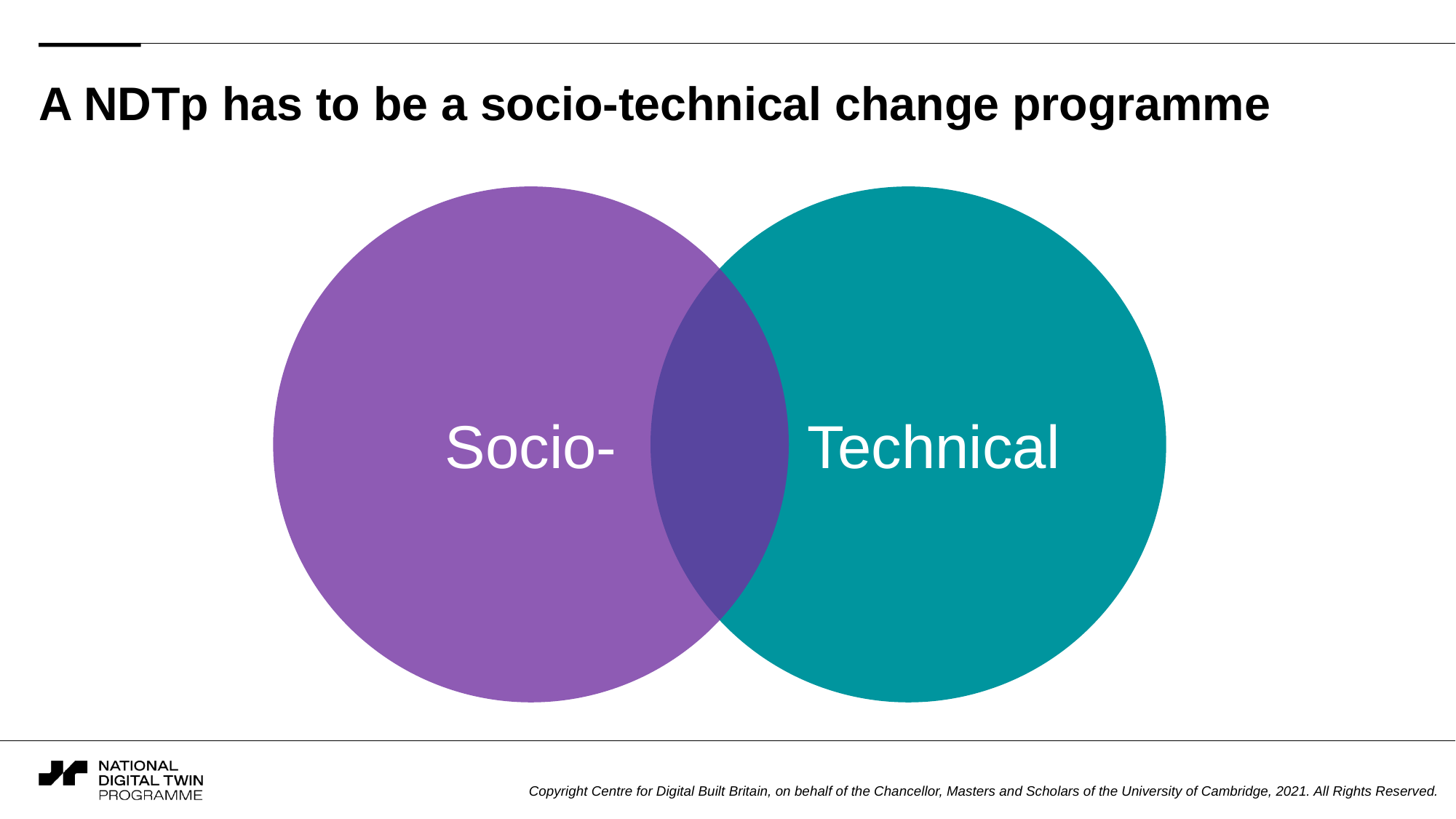

# A NDTp has to be a socio-technical change programme
Socio-
   Technical

Copyright Centre for Digital Built Britain, on behalf of the Chancellor, Masters and Scholars of the University of Cambridge, 2021. All Rights Reserved.